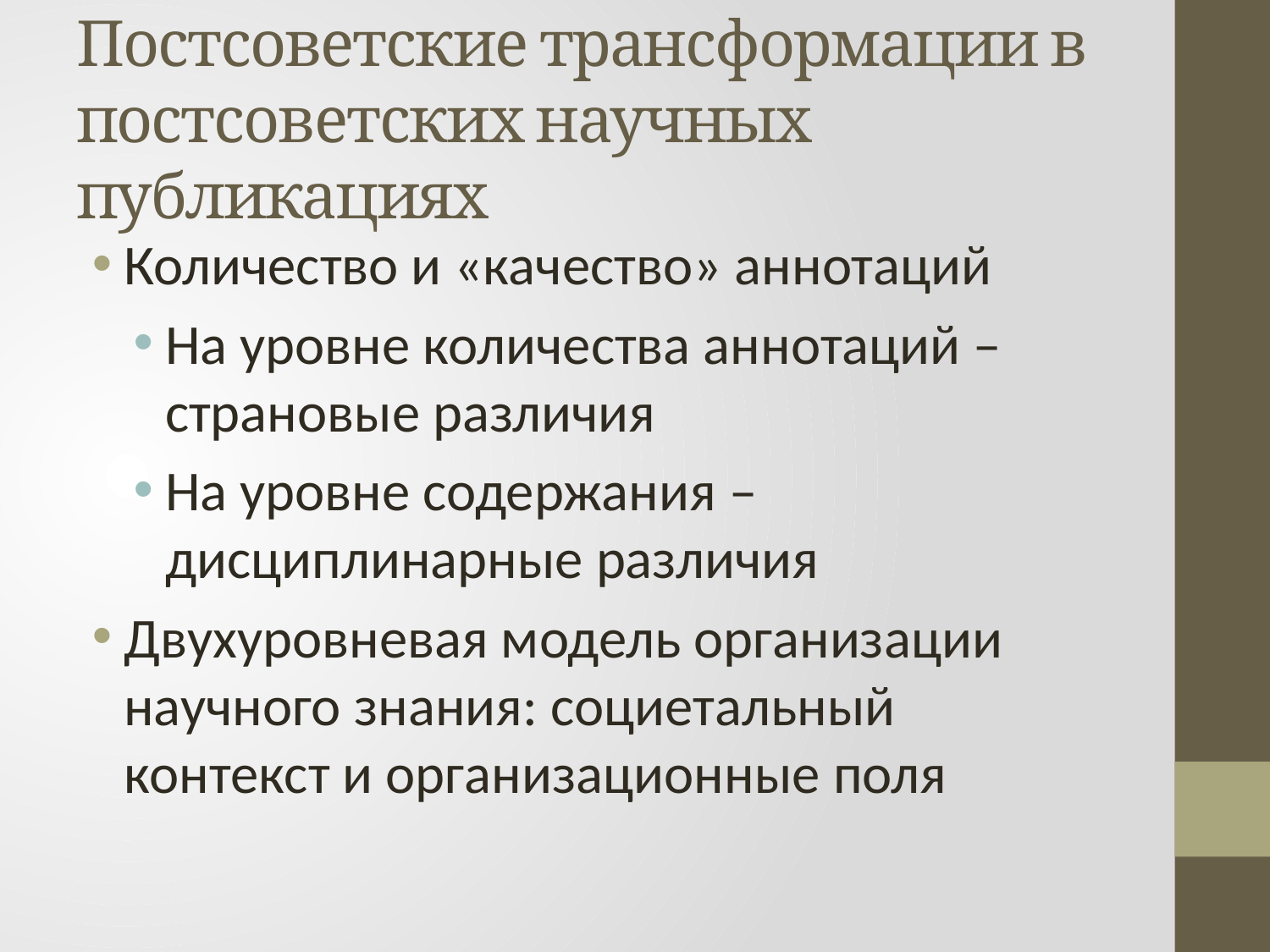

# Постсоветские трансформации в постсоветских научных публикациях
Количество и «качество» аннотаций
На уровне количества аннотаций – страновые различия
На уровне содержания – дисциплинарные различия
Двухуровневая модель организации научного знания: социетальный контекст и организационные поля